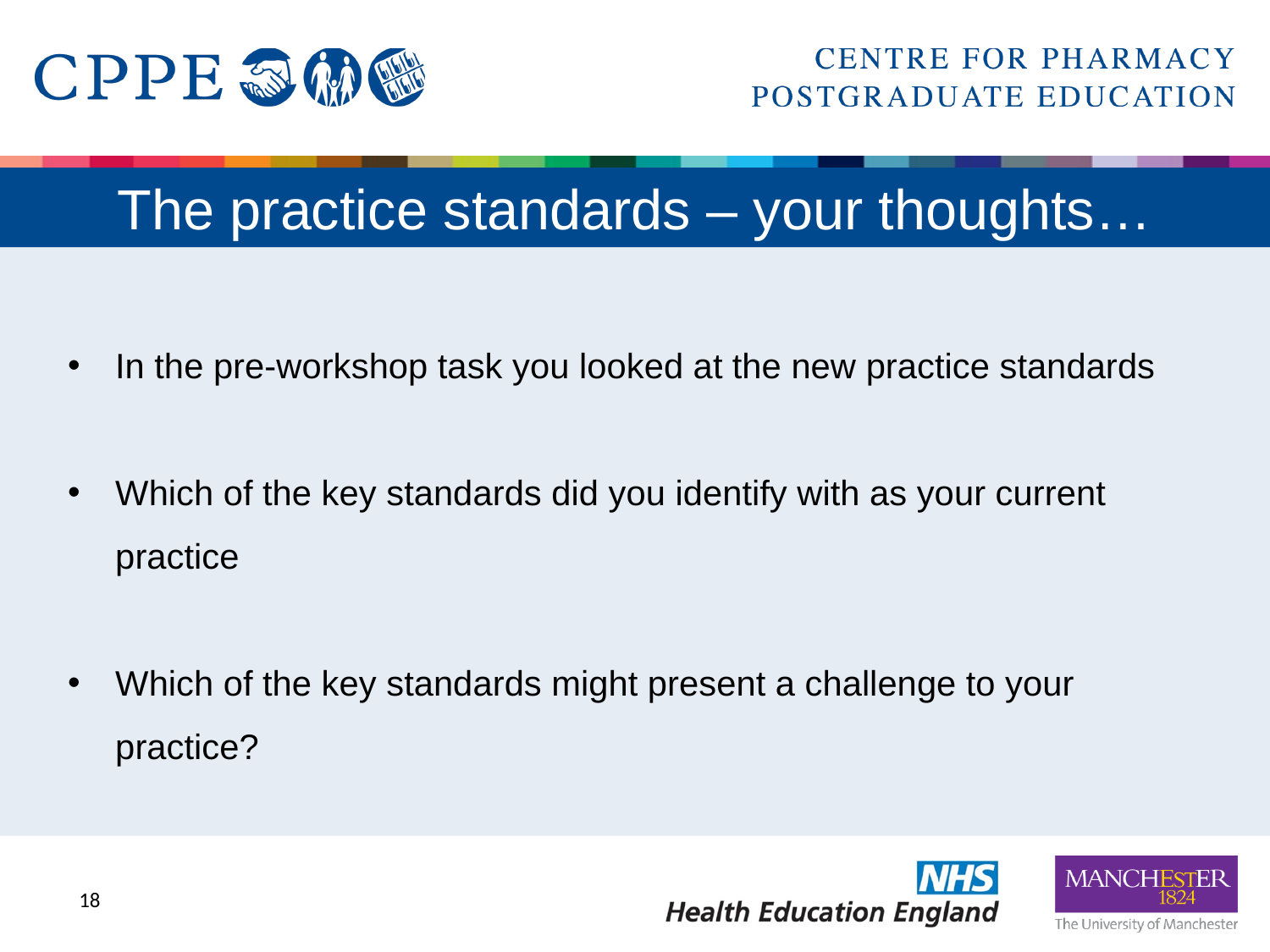

# The practice standards – your thoughts…
In the pre-workshop task you looked at the new practice standards

Which of the key standards did you identify with as your current practice

Which of the key standards might present a challenge to your practice?

18